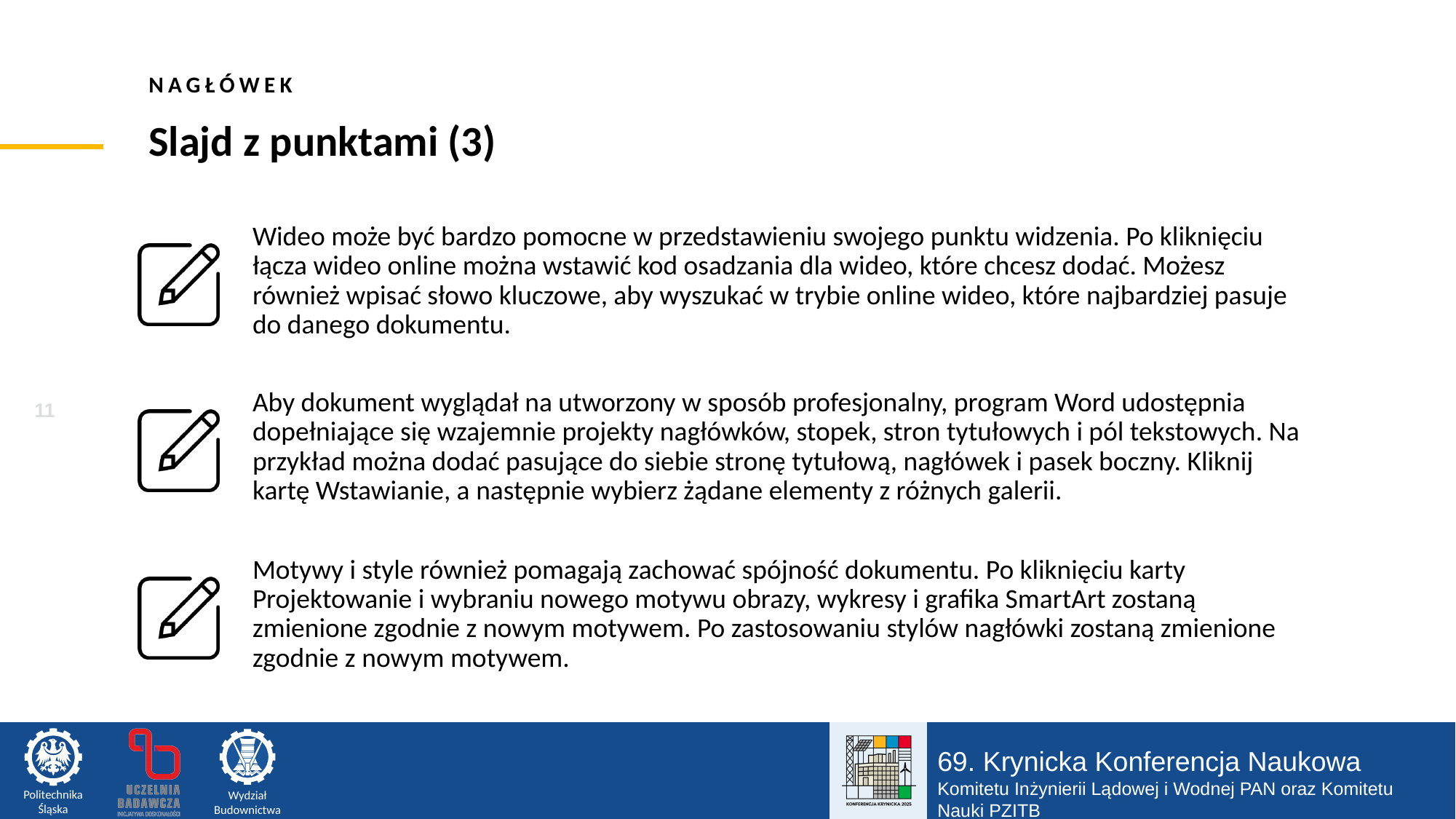

nagłówek
Slajd z punktami (3)
Wideo może być bardzo pomocne w przedstawieniu swojego punktu widzenia. Po kliknięciu łącza wideo online można wstawić kod osadzania dla wideo, które chcesz dodać. Możesz również wpisać słowo kluczowe, aby wyszukać w trybie online wideo, które najbardziej pasuje do danego dokumentu.
Aby dokument wyglądał na utworzony w sposób profesjonalny, program Word udostępnia dopełniające się wzajemnie projekty nagłówków, stopek, stron tytułowych i pól tekstowych. Na przykład można dodać pasujące do siebie stronę tytułową, nagłówek i pasek boczny. Kliknij kartę Wstawianie, a następnie wybierz żądane elementy z różnych galerii.
Motywy i style również pomagają zachować spójność dokumentu. Po kliknięciu karty Projektowanie i wybraniu nowego motywu obrazy, wykresy i grafika SmartArt zostaną zmienione zgodnie z nowym motywem. Po zastosowaniu stylów nagłówki zostaną zmienione zgodnie z nowym motywem.